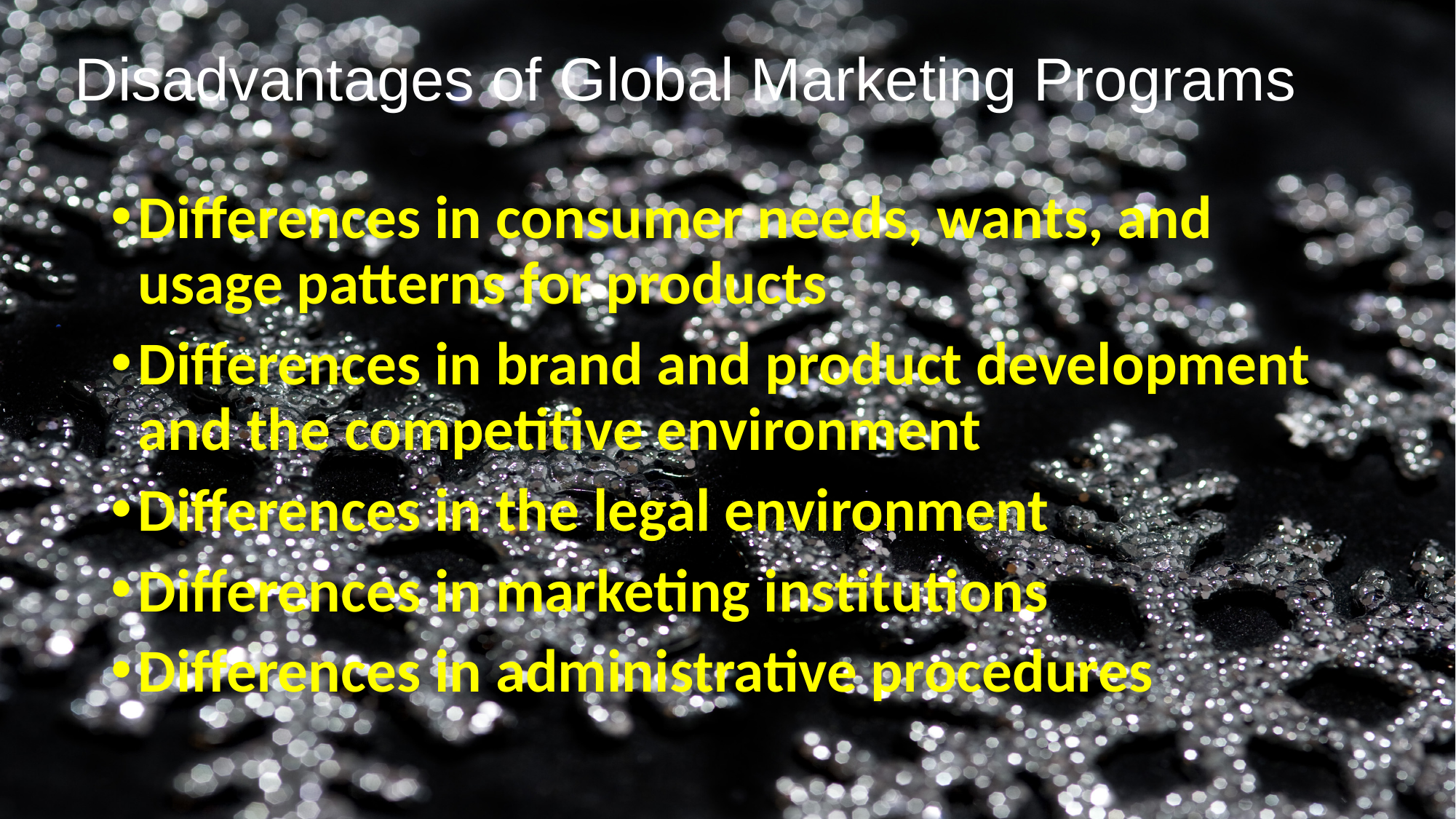

# Disadvantages of Global Marketing Programs
Differences in consumer needs, wants, and usage patterns for products
Differences in brand and product development and the competitive environment
Differences in the legal environment
Differences in marketing institutions
Differences in administrative procedures